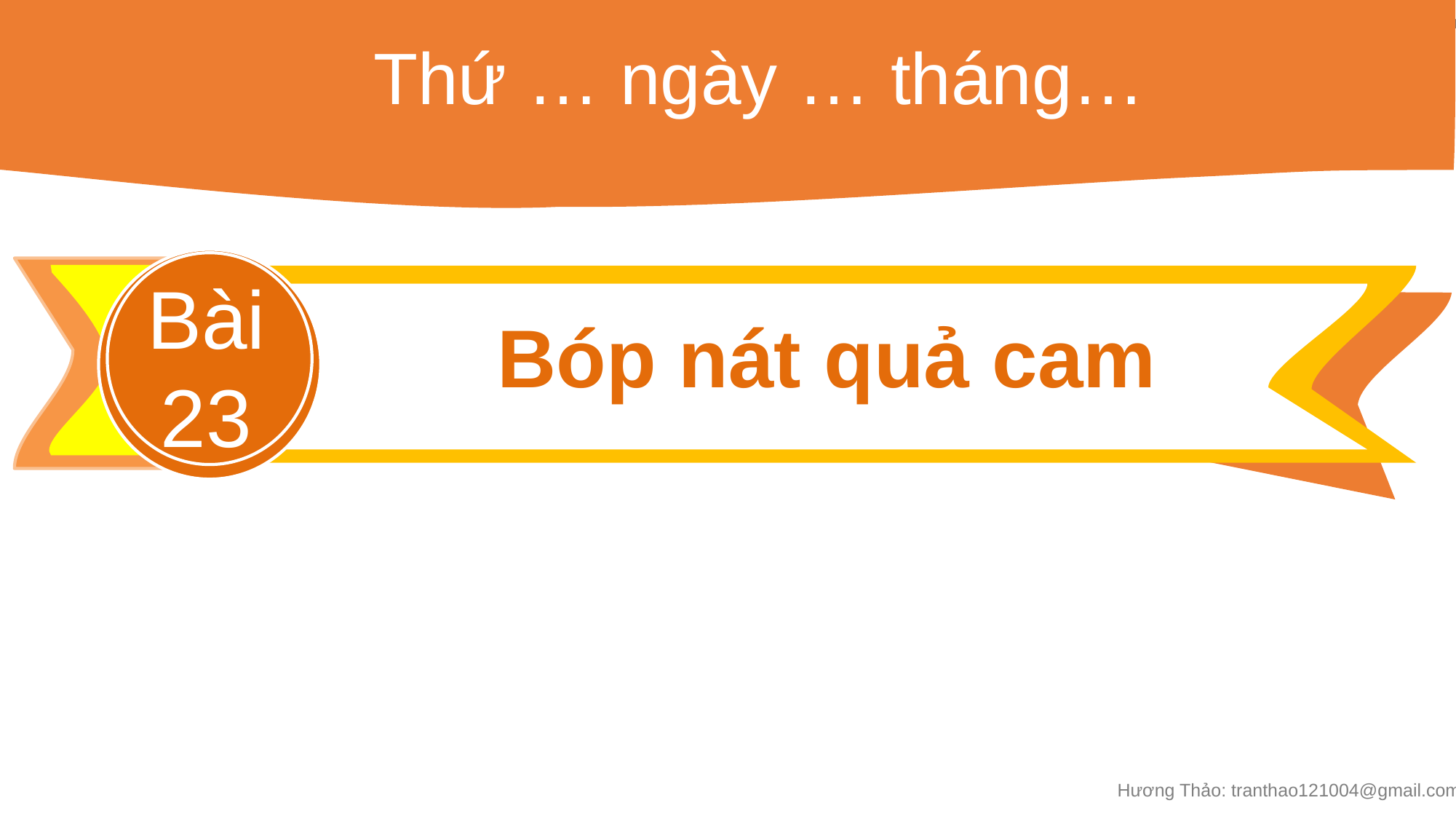

Thứ … ngày … tháng…
Bài 23
Bóp nát quả cam